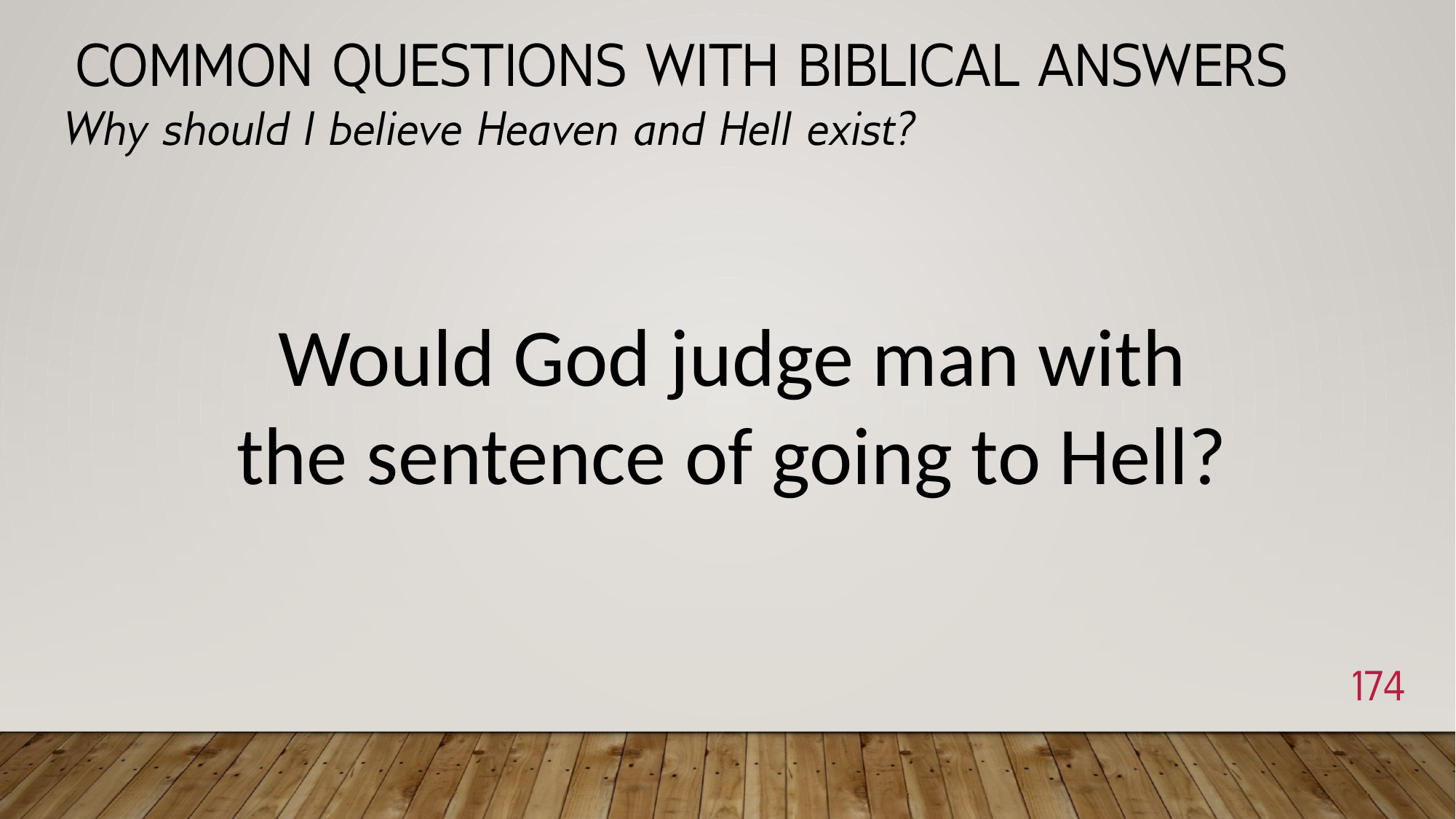

# Common Questions with Biblical Answers
Why should I believe Heaven and Hell exist?
Would God judge man with the sentence of going to Hell?
174